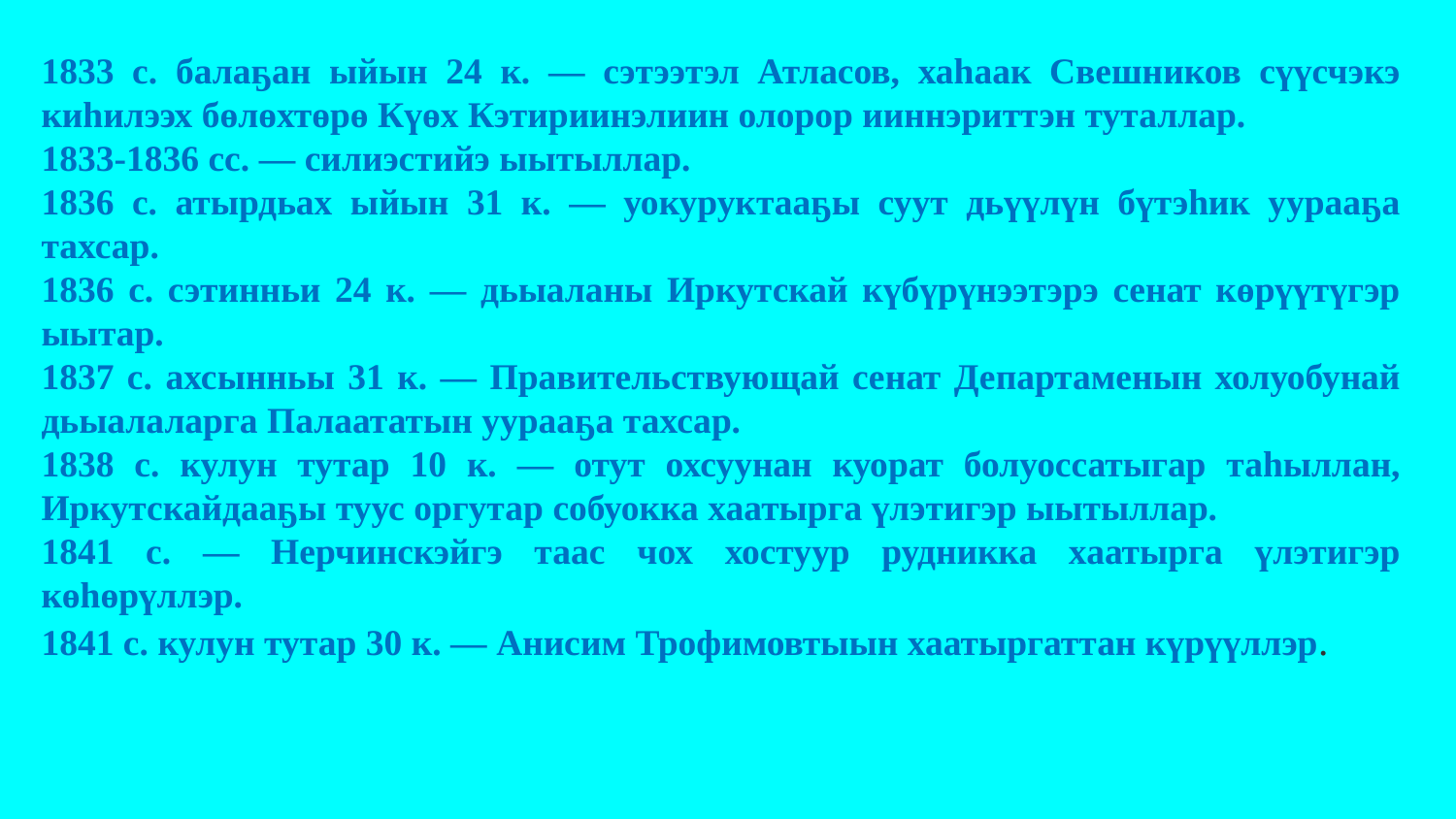

1833 с. балаҕан ыйын 24 к. — сэтээтэл Атласов, хаһаак Свешников сүүсчэкэ киһилээх бөлөхтөрө Күөх Кэтириинэлиин олорор ииннэриттэн туталлар.
1833-1836 сс. — силиэстийэ ыытыллар.
1836 с. атырдьах ыйын 31 к. — уокуруктааҕы суут дьүүлүн бүтэһик уурааҕа тахсар.
1836 с. сэтинньи 24 к. — дьыаланы Иркутскай күбүрүнээтэрэ сенат көрүүтүгэр ыытар.
1837 с. ахсынньы 31 к. — Правительствующай сенат Департаменын холуобунай дьыалаларга Палаататын уурааҕа тахсар.
1838 с. кулун тутар 10 к. — отут охсуунан куорат болуоссатыгар таһыллан, Иркутскайдааҕы туус оргутар собуокка хаатырга үлэтигэр ыытыллар.
1841 с. — Нерчинскэйгэ таас чох хостуур рудникка хаатырга үлэтигэр көһөрүллэр.
1841 с. кулун тутар 30 к. — Анисим Трофимовтыын хаатыргаттан күрүүллэр.